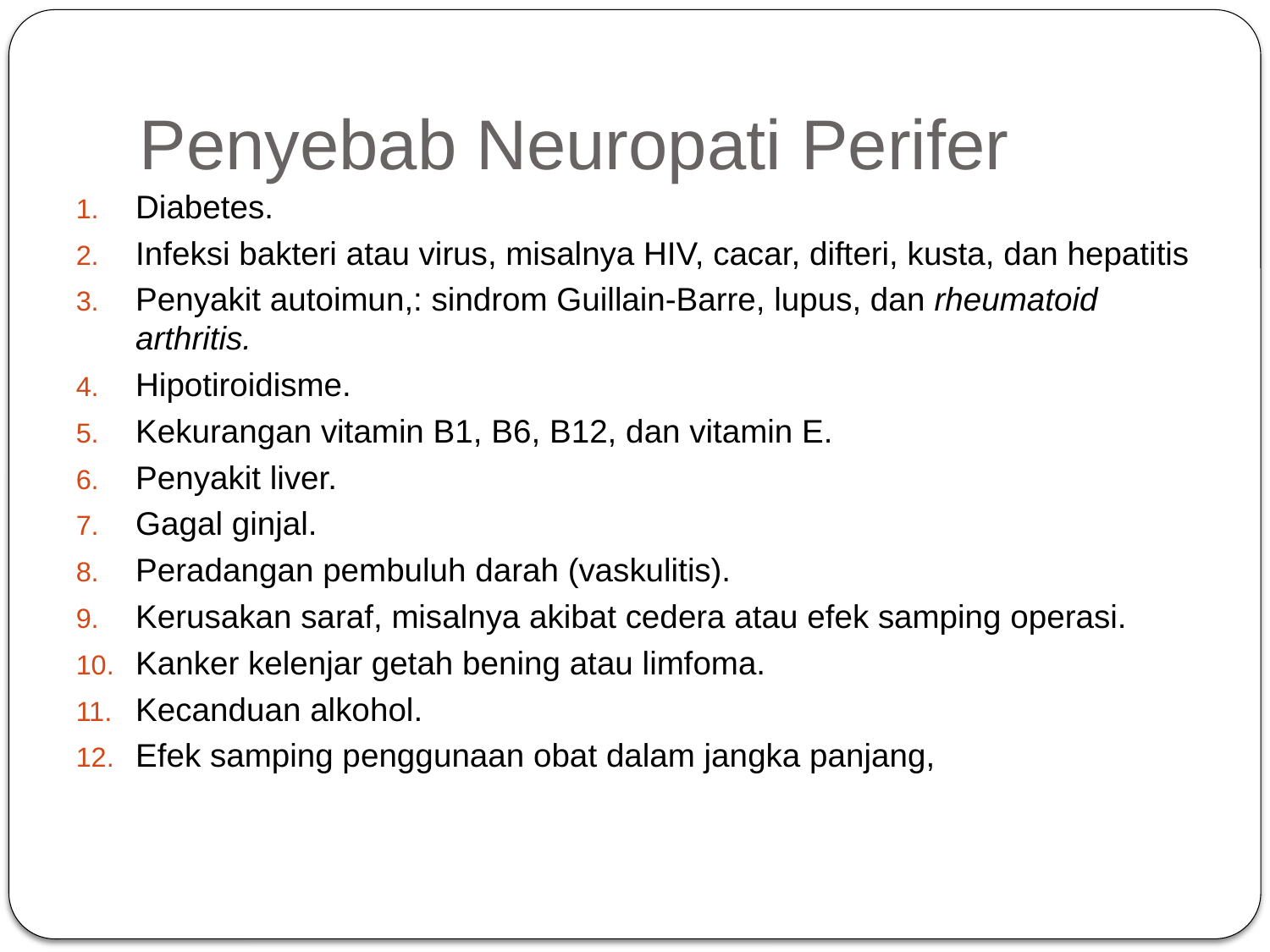

# Penyebab Neuropati Perifer
Diabetes.
Infeksi bakteri atau virus, misalnya HIV, cacar, difteri, kusta, dan hepatitis
Penyakit autoimun,: sindrom Guillain-Barre, lupus, dan rheumatoid arthritis.
Hipotiroidisme.
Kekurangan vitamin B1, B6, B12, dan vitamin E.
Penyakit liver.
Gagal ginjal.
Peradangan pembuluh darah (vaskulitis).
Kerusakan saraf, misalnya akibat cedera atau efek samping operasi.
Kanker kelenjar getah bening atau limfoma.
Kecanduan alkohol.
Efek samping penggunaan obat dalam jangka panjang,